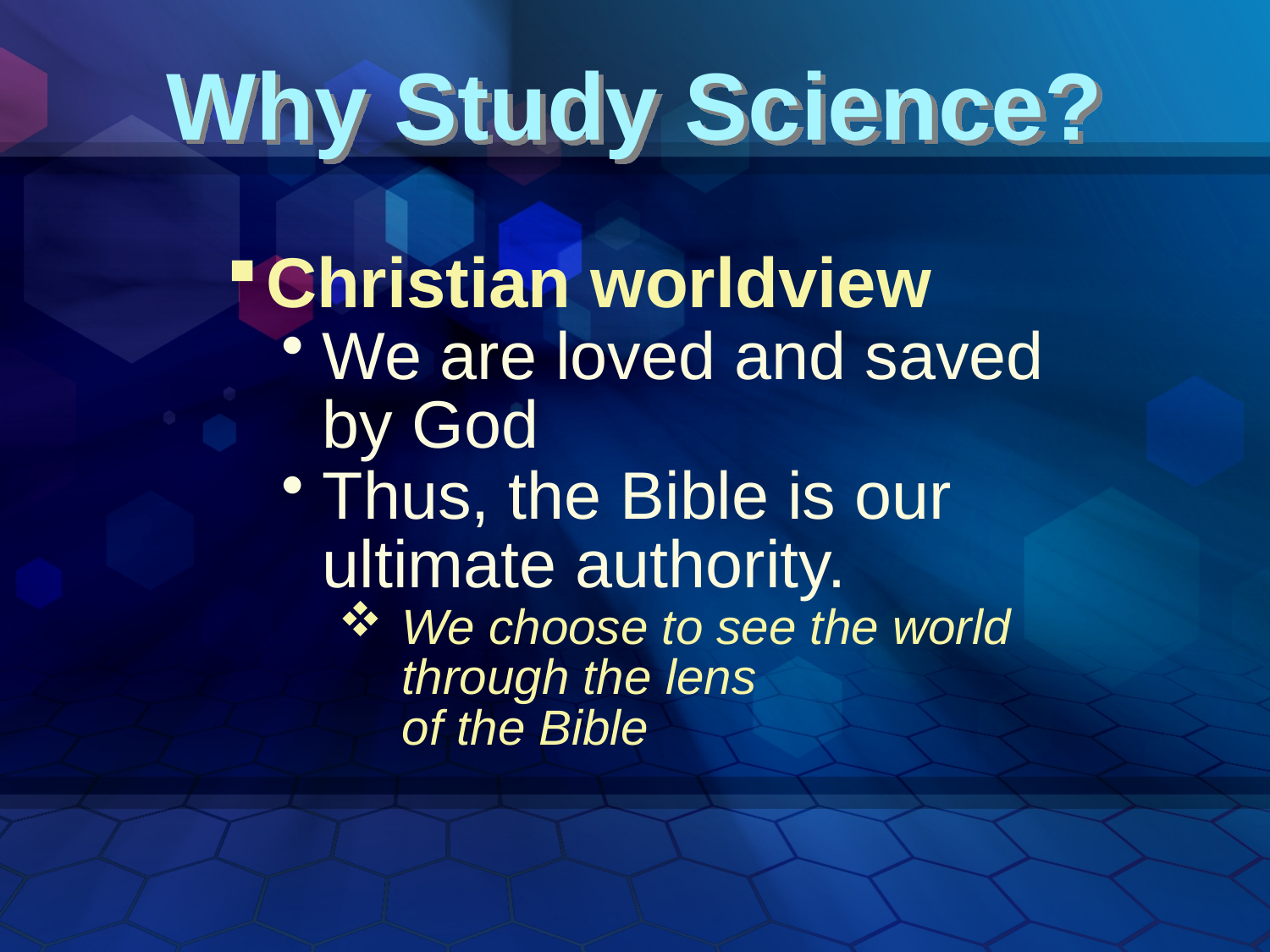

Why Study Science?
Christian worldview
We are loved and saved by God
Thus, the Bible is our ultimate authority.
We choose to see the world through the lens
of the Bible